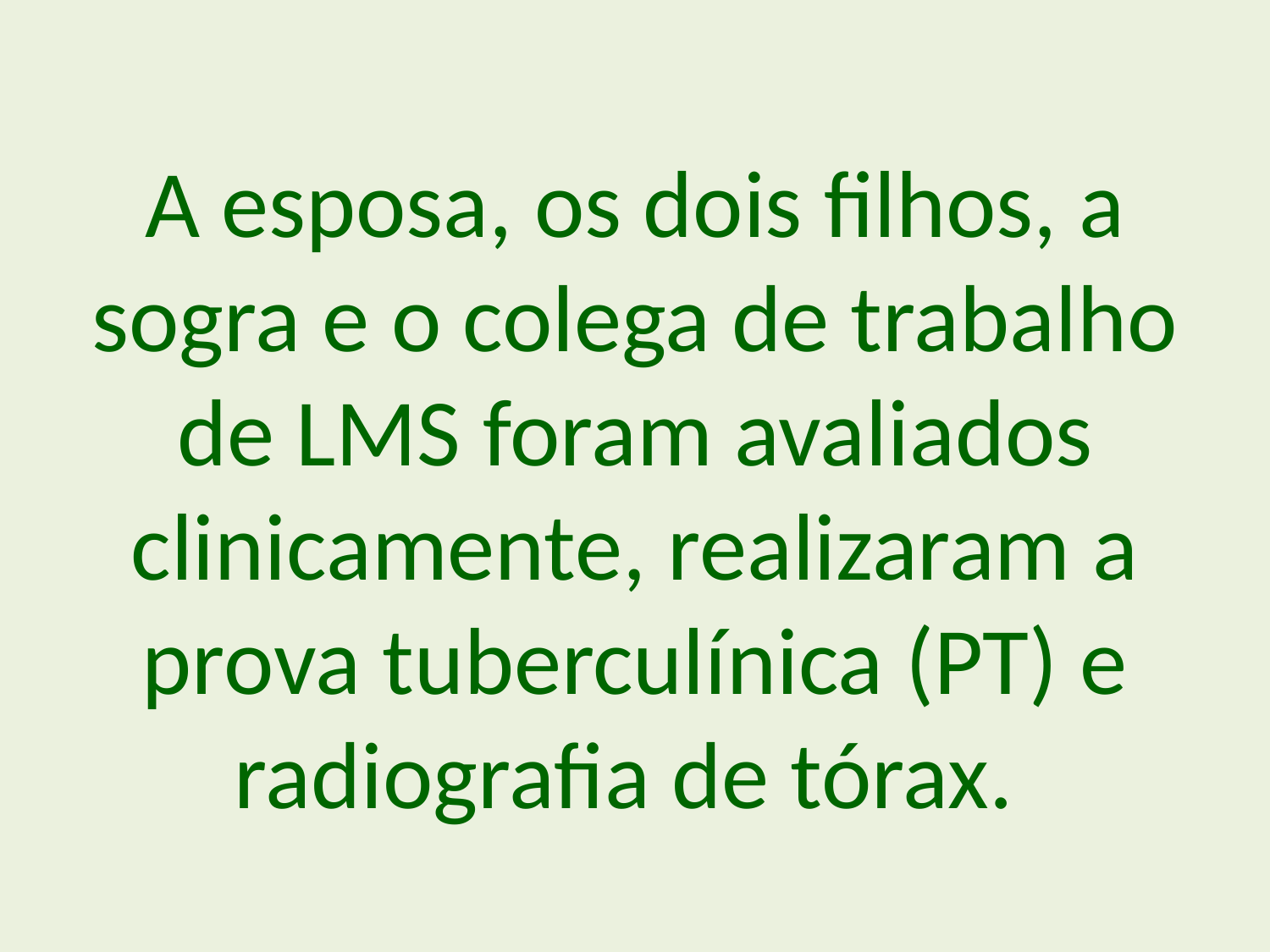

A esposa, os dois filhos, a sogra e o colega de trabalho de LMS foram avaliados clinicamente, realizaram a prova tuberculínica (PT) e radiografia de tórax.